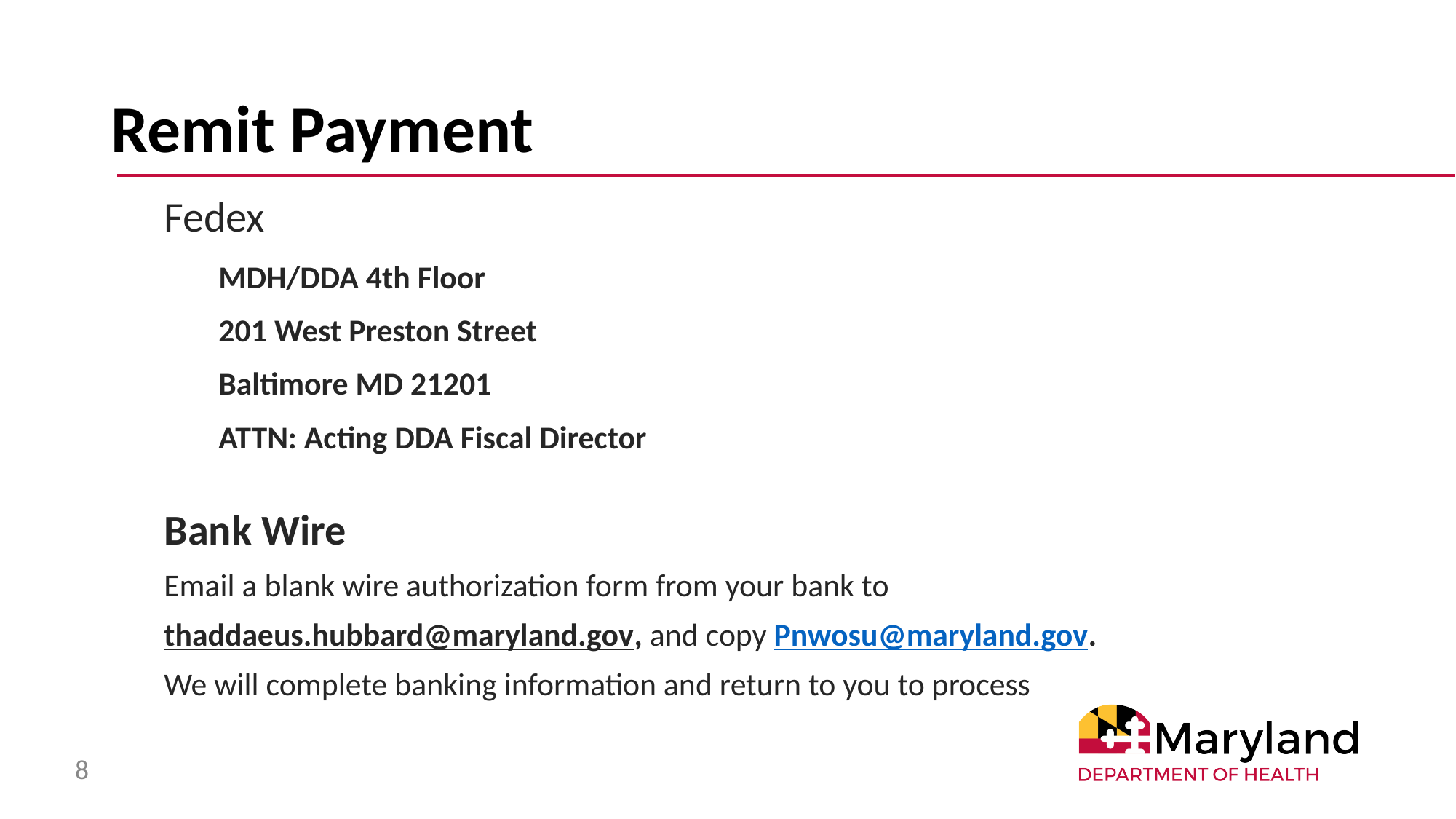

# Remit Payment
Fedex
MDH/DDA 4th Floor
201 West Preston Street
Baltimore MD 21201
ATTN: Acting DDA Fiscal Director

Bank Wire
Email a blank wire authorization form from your bank to
thaddaeus.hubbard@maryland.gov, and copy Pnwosu@maryland.gov.
We will complete banking information and return to you to process

8